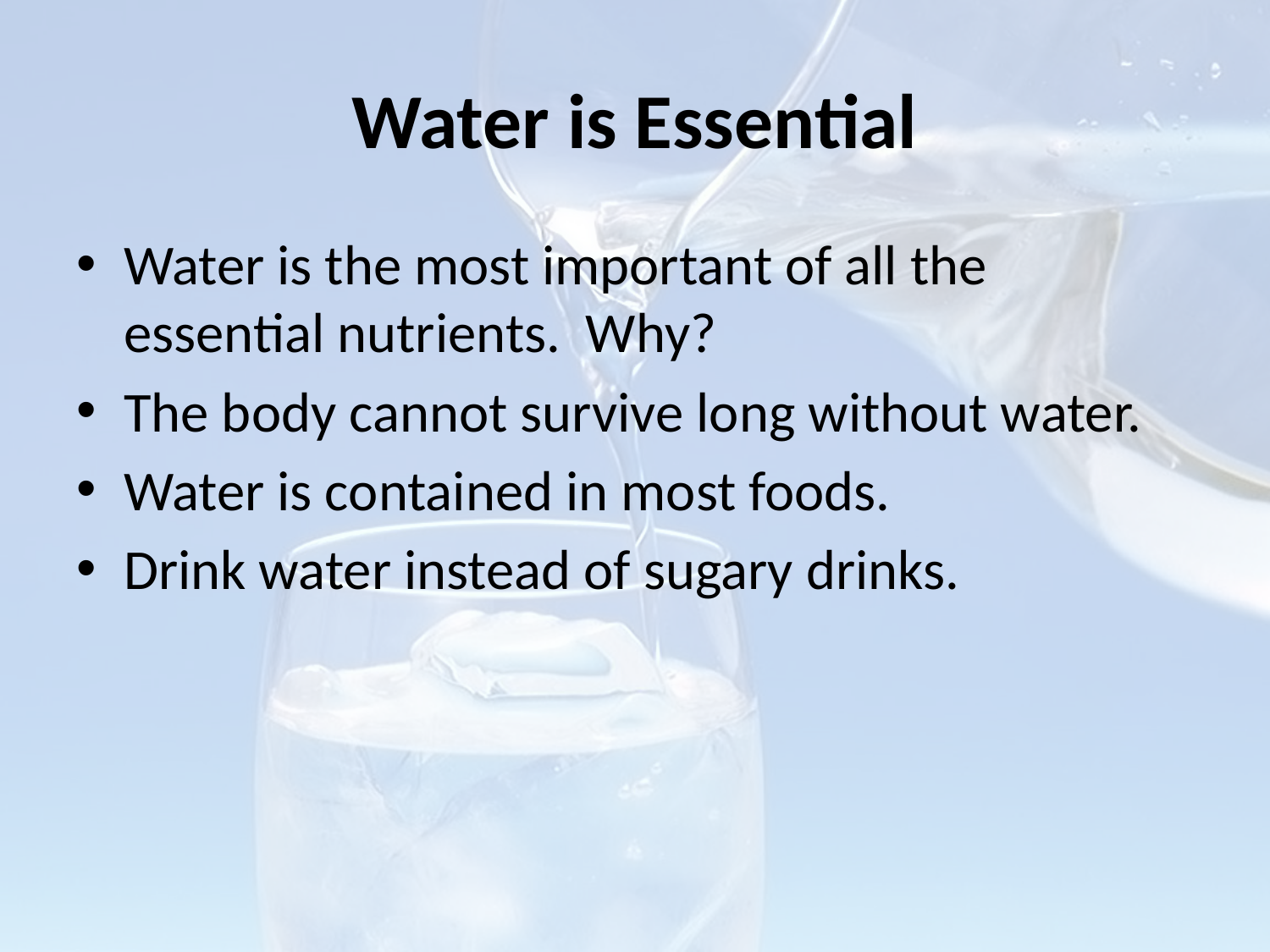

# Water is Essential
Water is the most important of all the essential nutrients.  Why?
The body cannot survive long without water.
Water is contained in most foods.
Drink water instead of sugary drinks.